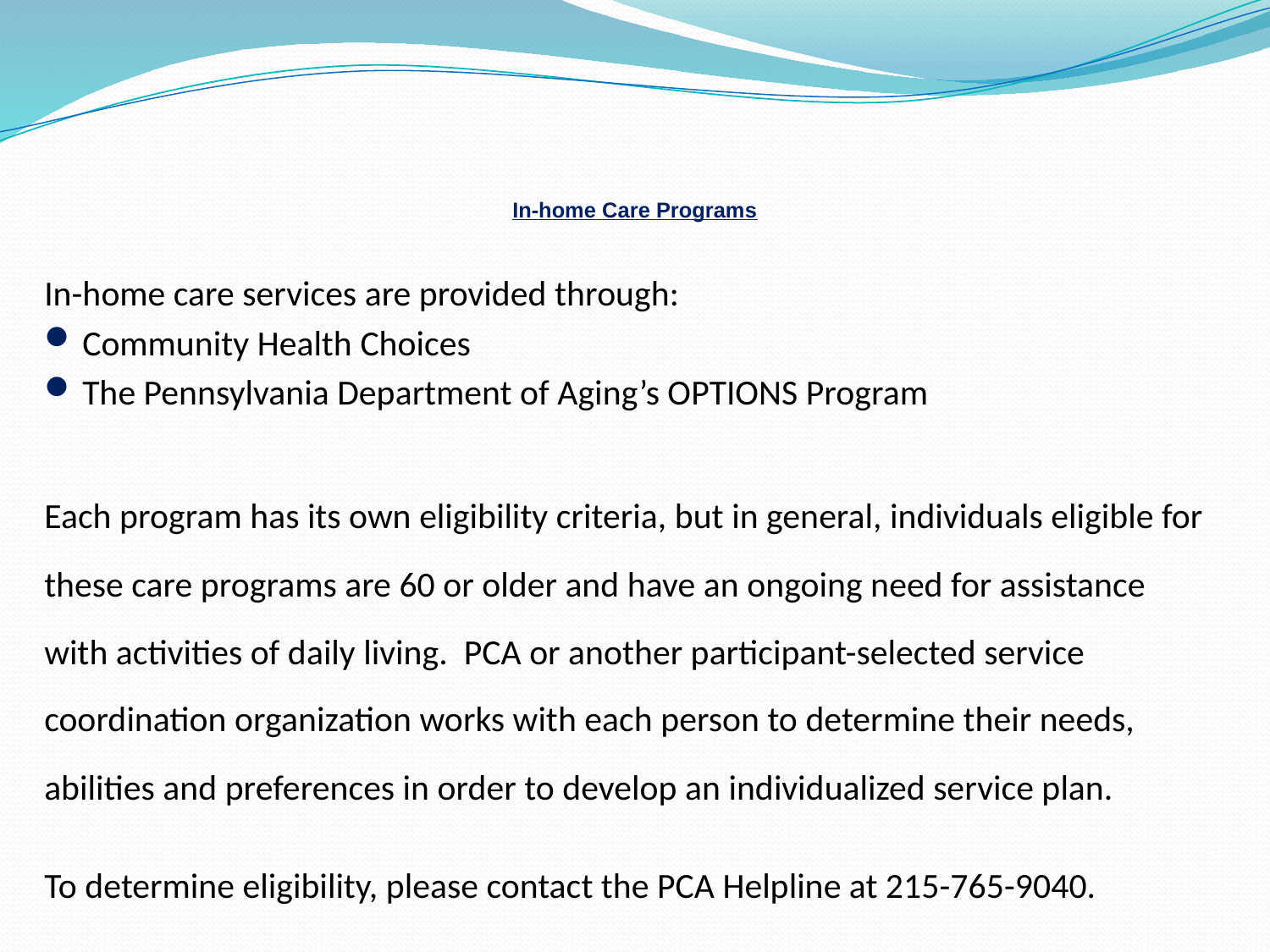

# In-home Care Programs
In-home care services are provided through:
Community Health Choices
The Pennsylvania Department of Aging’s OPTIONS Program

Each program has its own eligibility criteria, but in general, individuals eligible for these care programs are 60 or older and have an ongoing need for assistance with activities of daily living.  PCA or another participant-selected service coordination organization works with each person to determine their needs, abilities and preferences in order to develop an individualized service plan.

To determine eligibility, please contact the PCA Helpline at 215-765-9040.